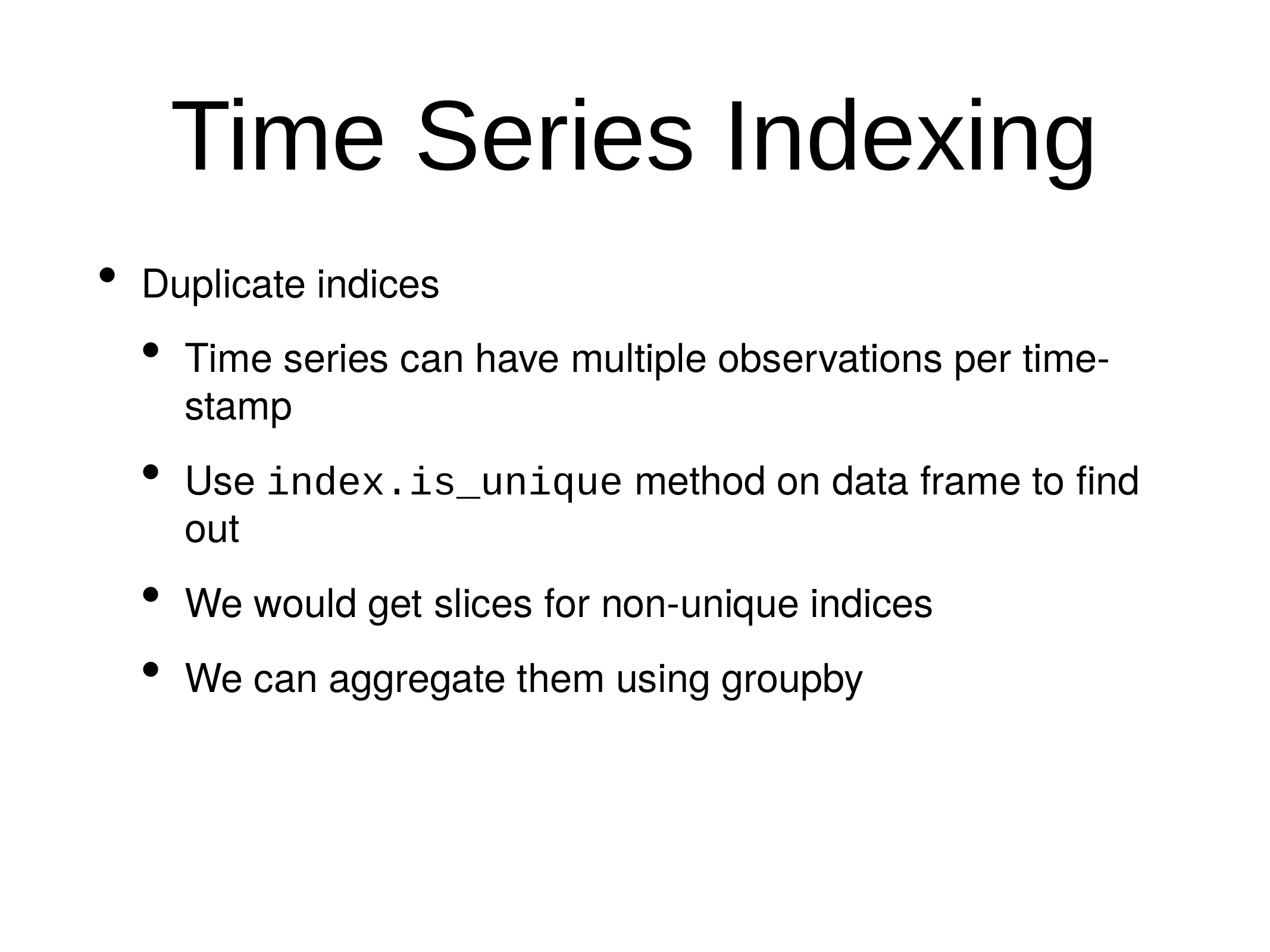

# Time Series Indexing
Duplicate indices
Time series can have multiple observations per time-stamp
Use index.is_unique method on data frame to find out
We would get slices for non-unique indices
We can aggregate them using groupby